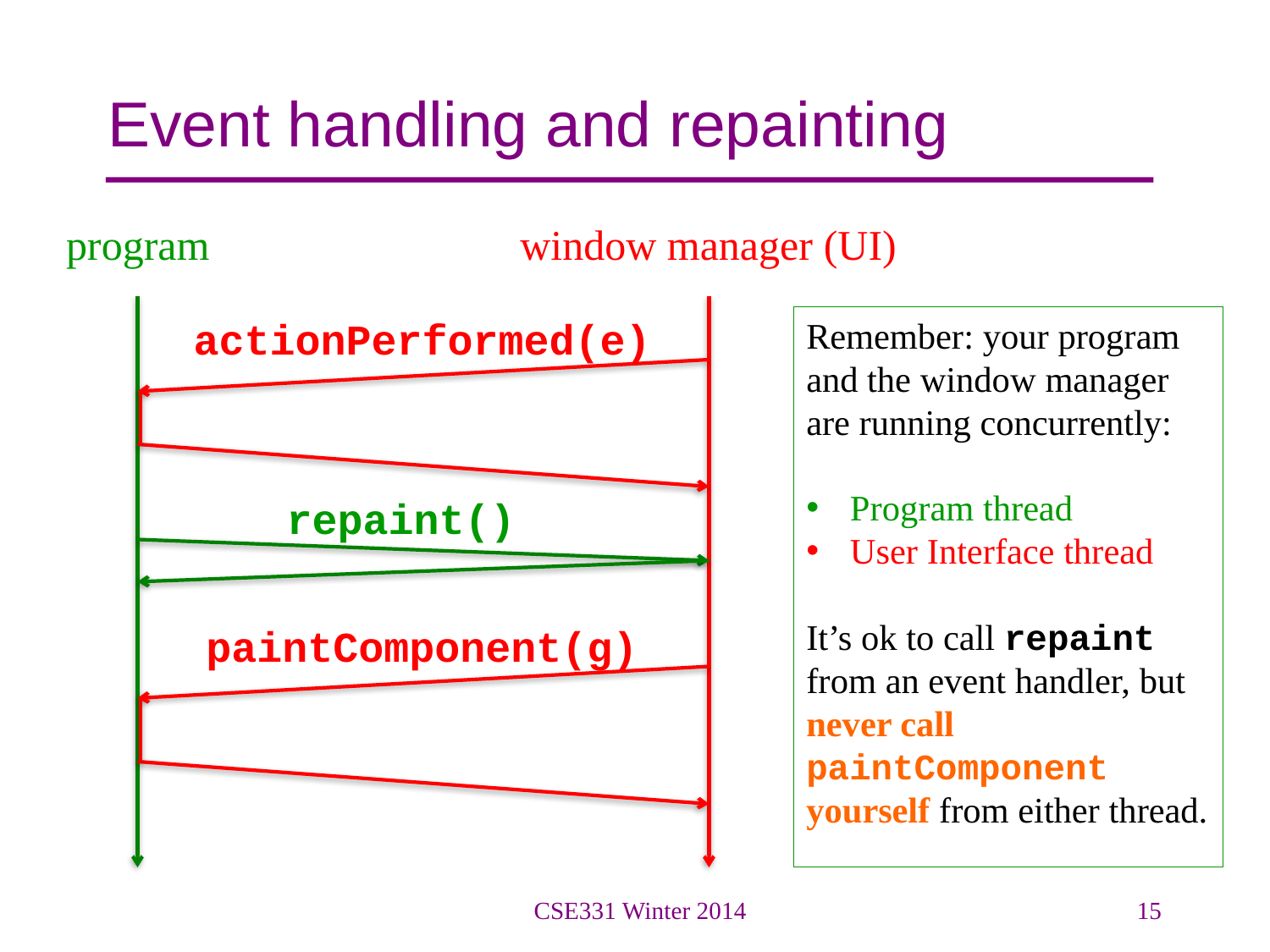

# Event handling and repainting
program
window manager (UI)
actionPerformed(e)
Remember: your program and the window manager are running concurrently:

Program thread
User Interface thread

It’s ok to call repaint from an event handler, but never call paintComponent yourself from either thread.
repaint()
paintComponent(g)
CSE331 Winter 2014
15